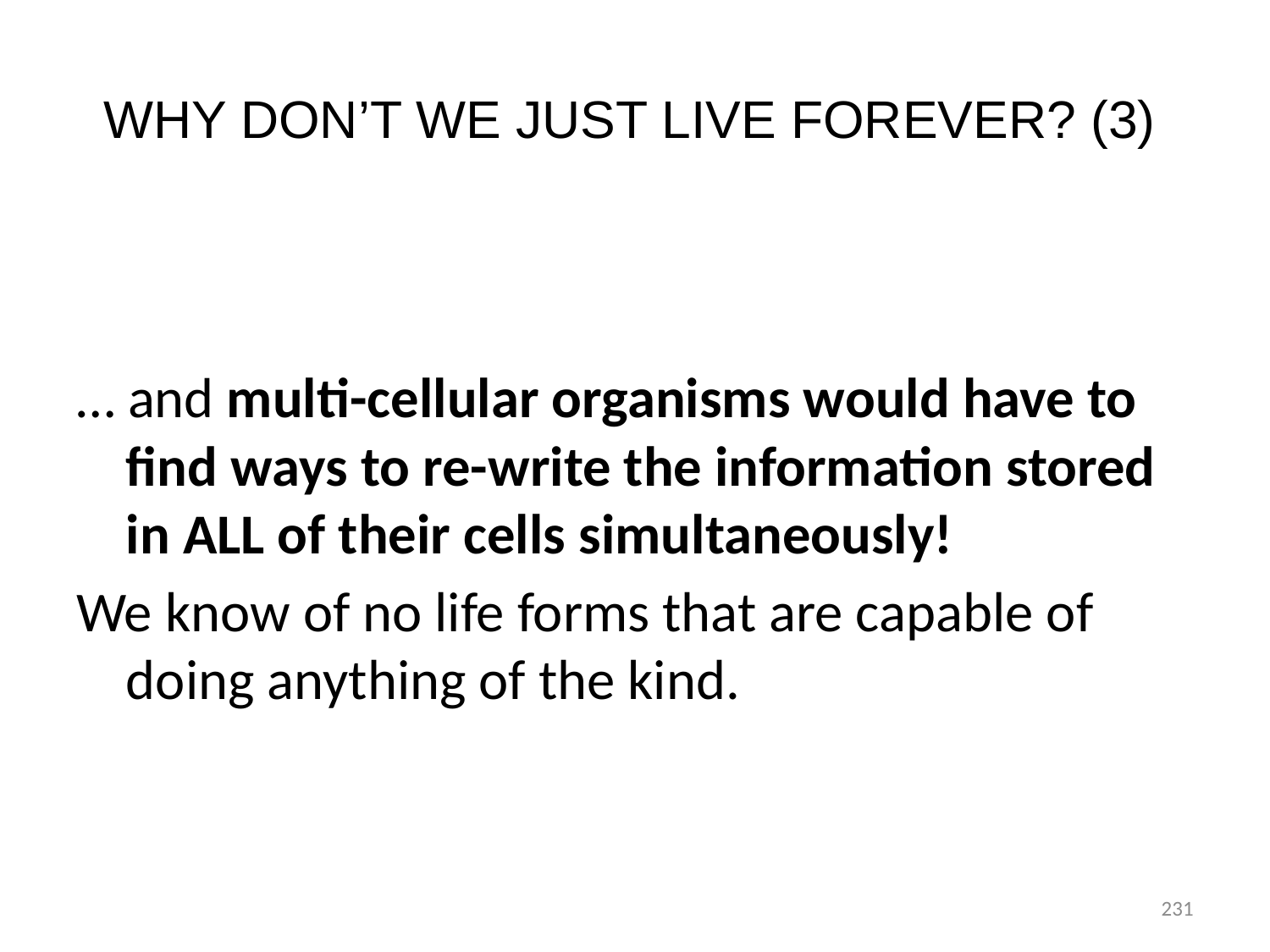

# WHY DON’T WE JUST LIVE FOREVER? (3)
… and multi-cellular organisms would have to find ways to re-write the information stored in ALL of their cells simultaneously!
We know of no life forms that are capable of doing anything of the kind.
231